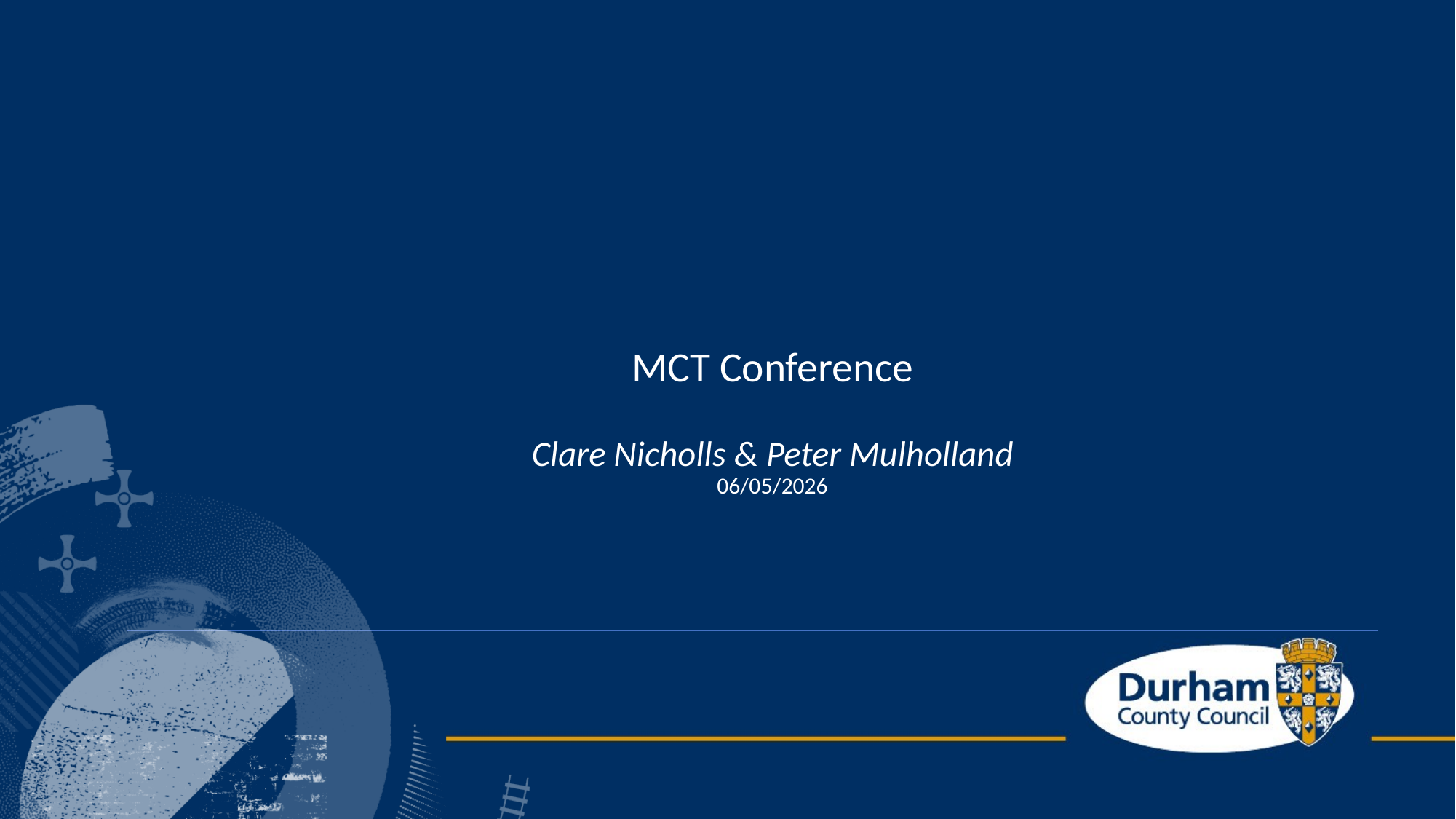

# MCT Conference Clare Nicholls & Peter Mulholland 06/05/2026